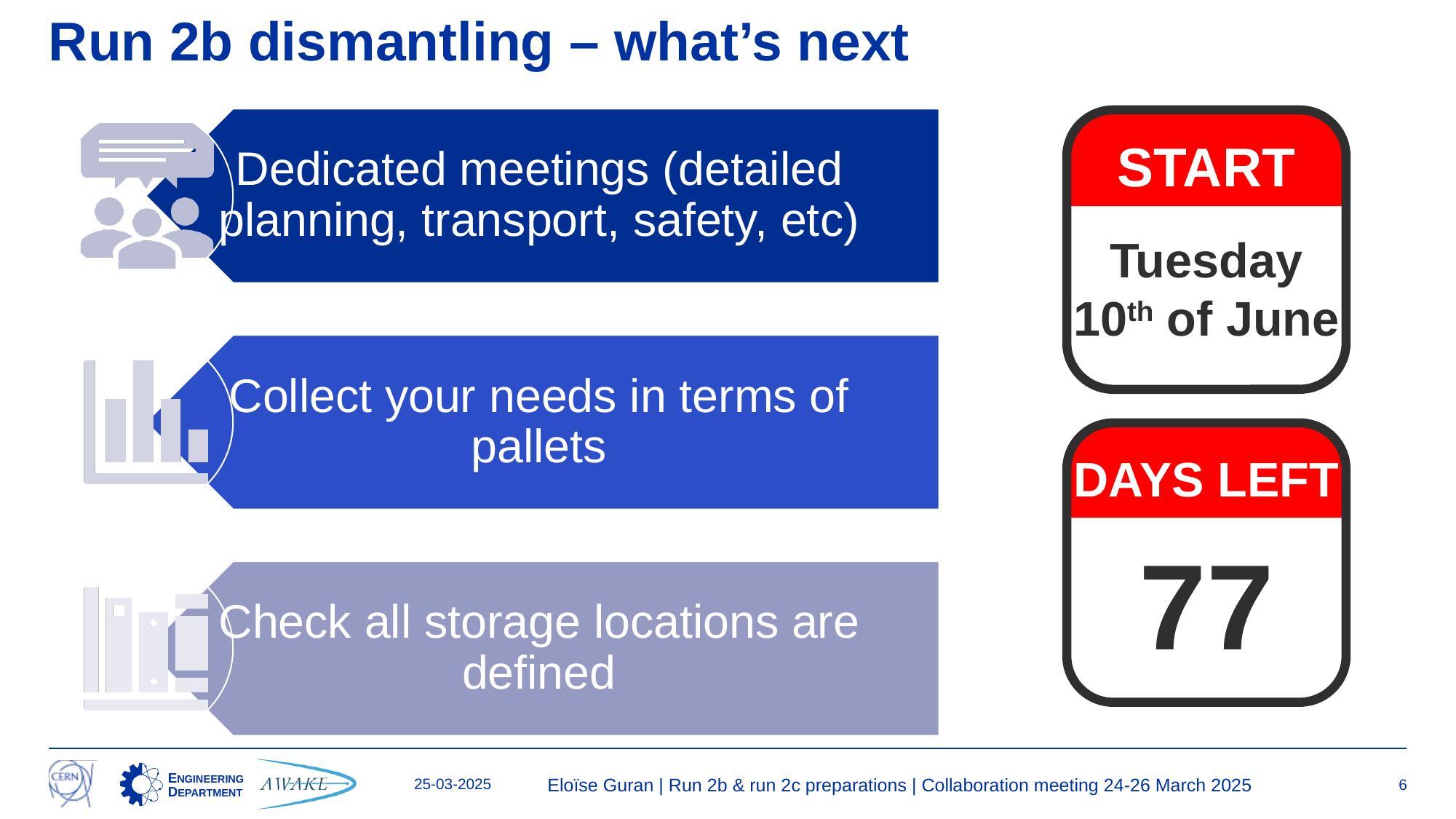

# Run 2b dismantling – what’s next
Dedicated meetings (detailed planning, transport, safety, etc)
Collect your needs in terms of pallets
Check all storage locations are defined

START

Tuesday 10th of June

DAYS LEFT

77
25-03-2025
Eloïse Guran | Run 2b & run 2c preparations | Collaboration meeting 24-26 March 2025
6